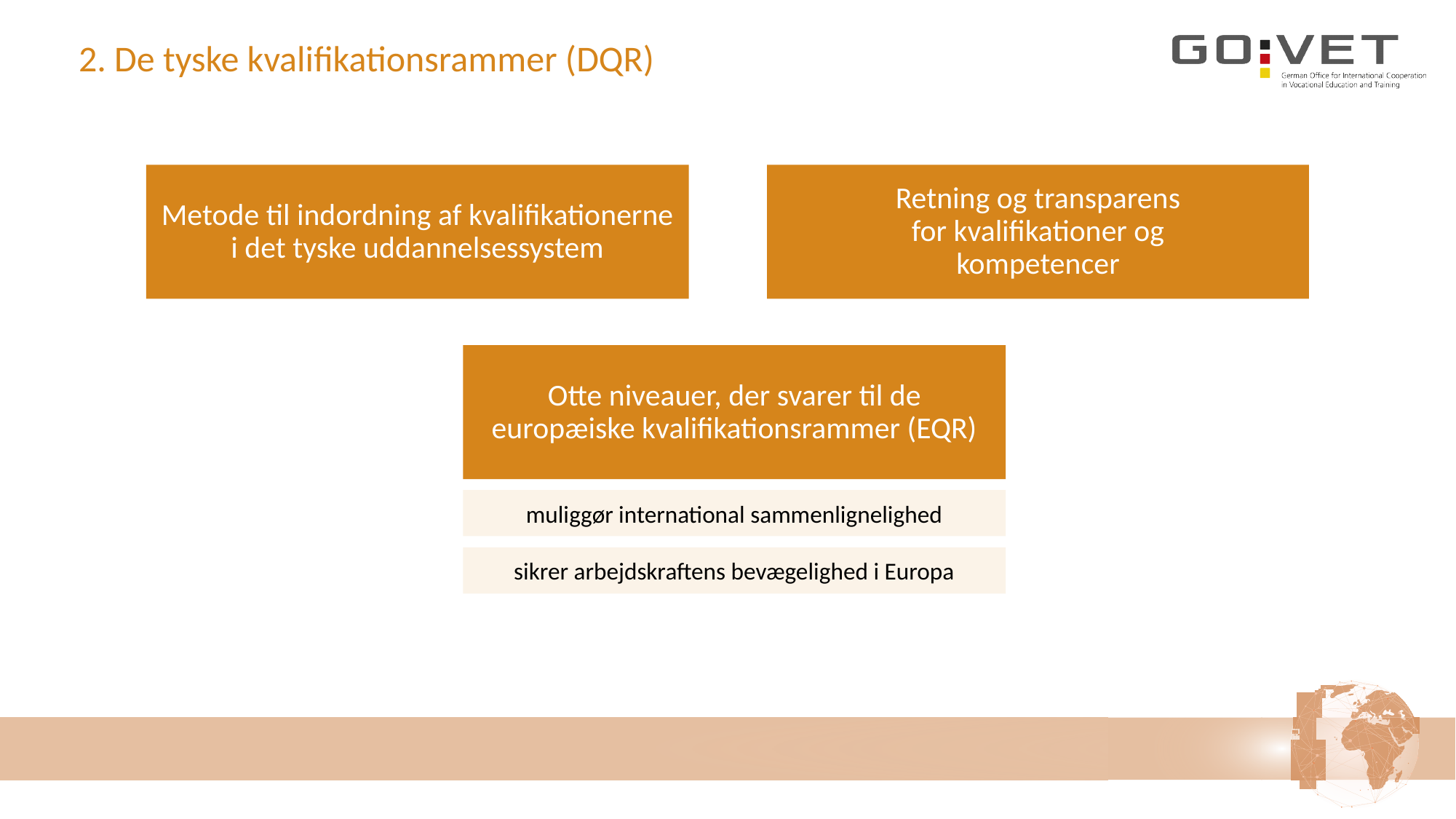

# 2. De tyske kvalifikationsrammer (DQR)
Metode til indordning af kvalifikationerne i det tyske uddannelsessystem
Retning og transparens
for kvalifikationer og
kompetencer
Otte niveauer, der svarer til de europæiske kvalifikationsrammer (EQR)
muliggør international sammenlignelighed
sikrer arbejdskraftens bevægelighed i Europa